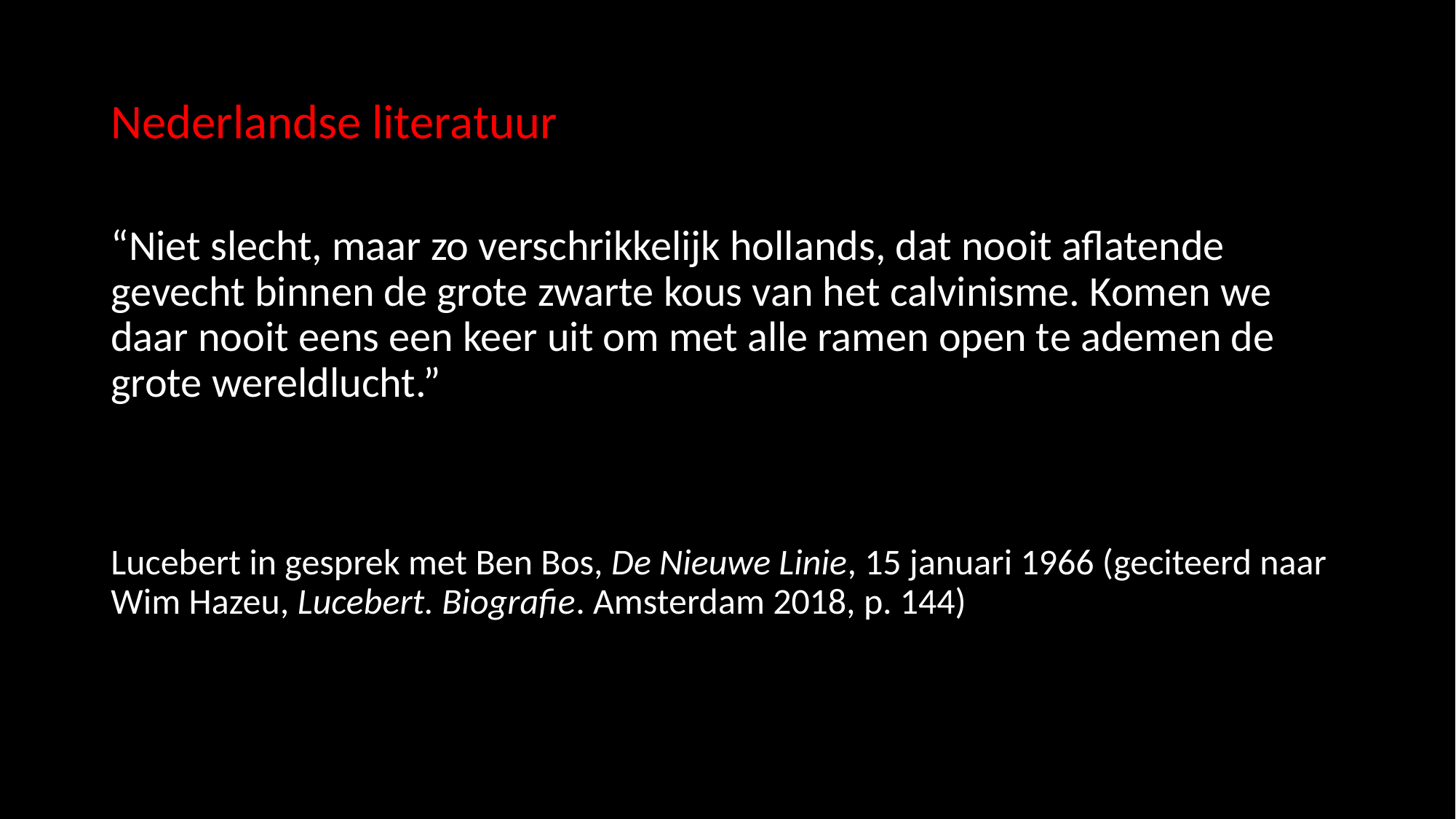

# Nederlandse literatuur
“Niet slecht, maar zo verschrikkelijk hollands, dat nooit aflatende gevecht binnen de grote zwarte kous van het calvinisme. Komen we daar nooit eens een keer uit om met alle ramen open te ademen de grote wereldlucht.”

Lucebert in gesprek met Ben Bos, De Nieuwe Linie, 15 januari 1966 (geciteerd naar Wim Hazeu, Lucebert. Biografie. Amsterdam 2018, p. 144)